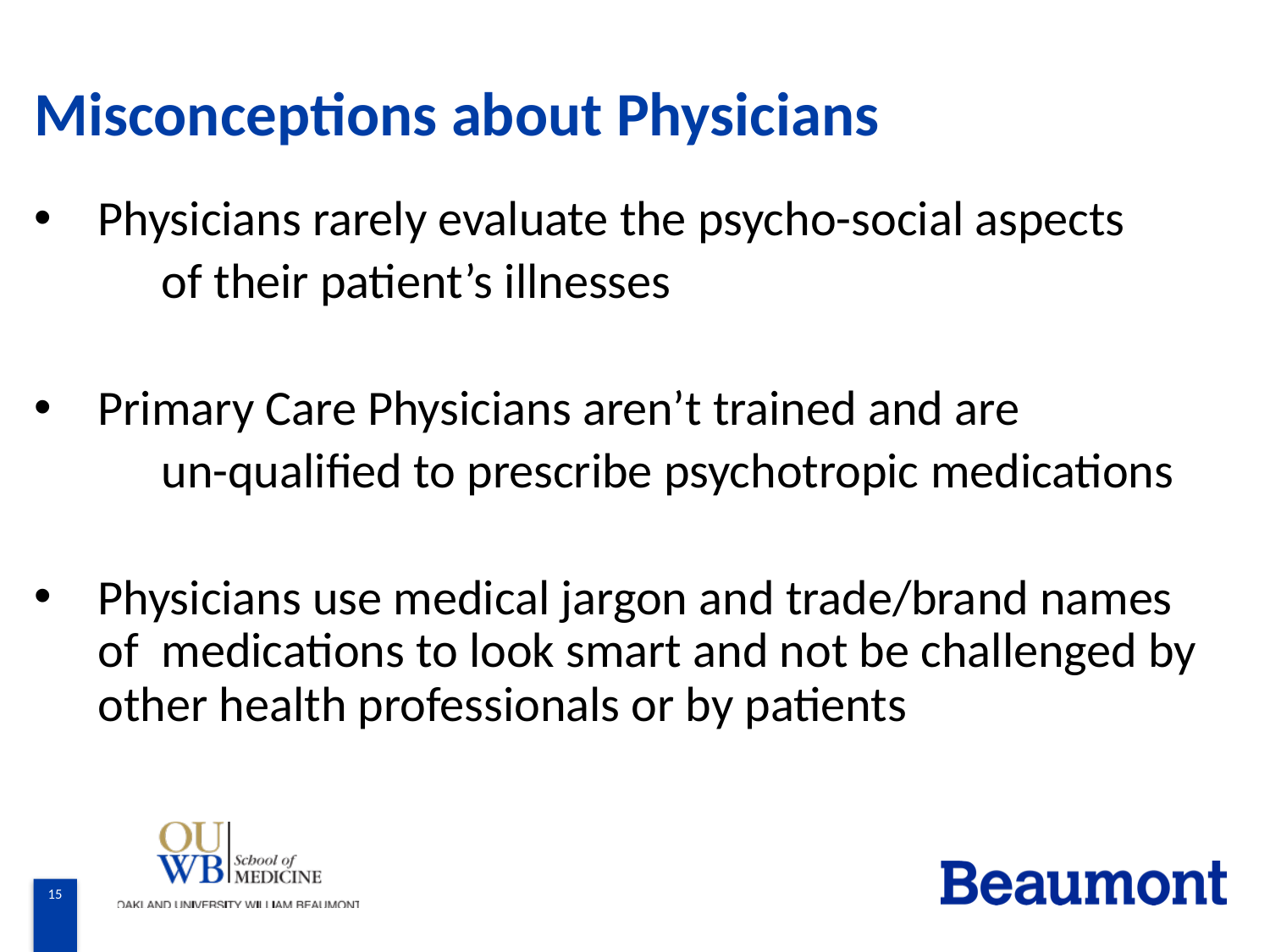

# Misconceptions about Physicians
Physicians rarely evaluate the psycho-social aspects
	of their patient’s illnesses

Primary Care Physicians aren’t trained and are
	un-qualified to prescribe psychotropic medications

Physicians use medical jargon and trade/brand names of  medications to look smart and not be challenged by  other health professionals or by patients